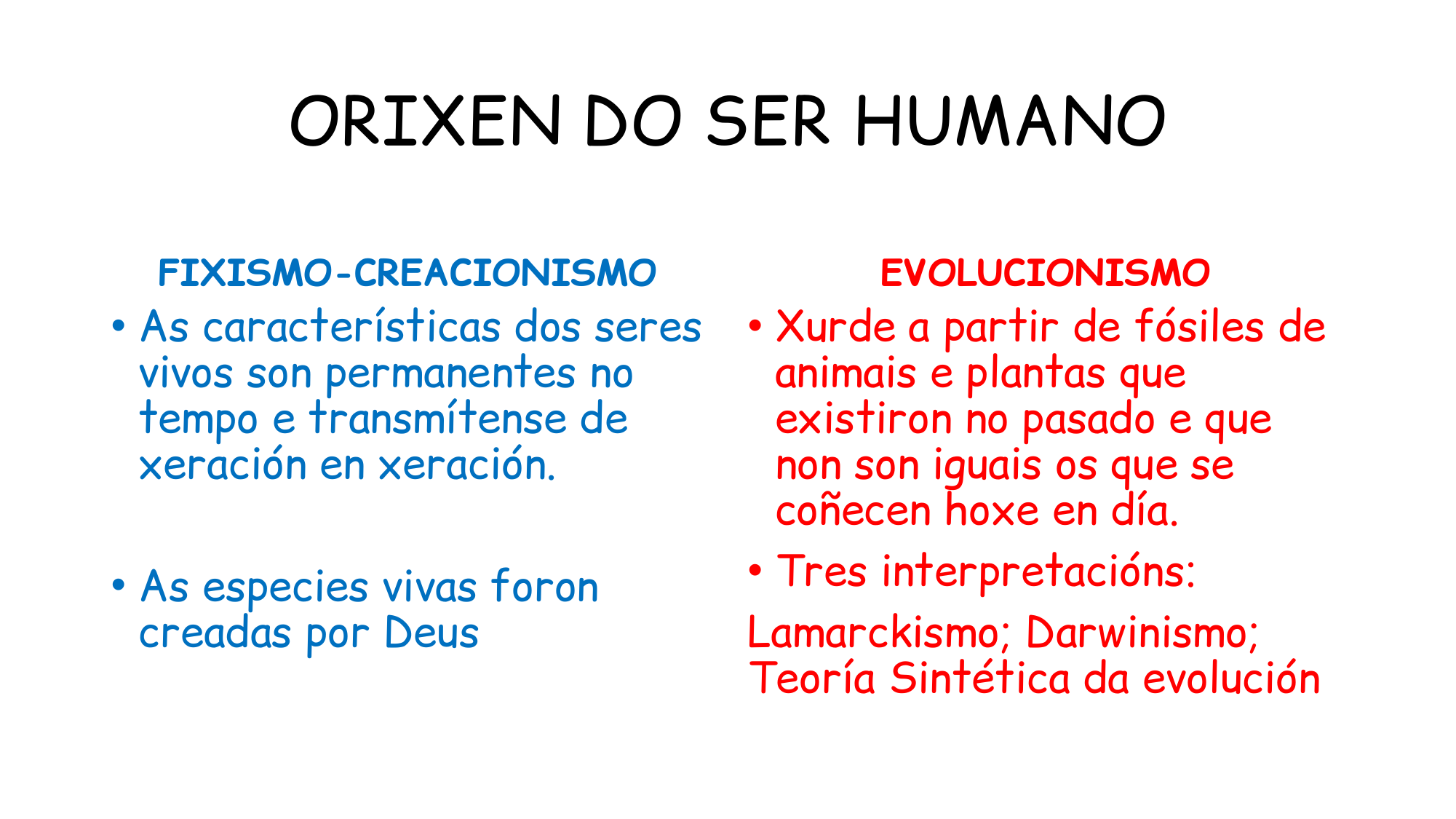

# ORIXEN DO SER HUMANO
FIXISMO-CREACIONISMO
EVOLUCIONISMO
As características dos seres vivos son permanentes no tempo e transmítense de xeración en xeración.

As especies vivas foron creadas por Deus
Xurde a partir de fósiles de animais e plantas que existiron no pasado e que non son iguais os que se coñecen hoxe en día.
Tres interpretacións:
Lamarckismo; Darwinismo; Teoría Sintética da evolución